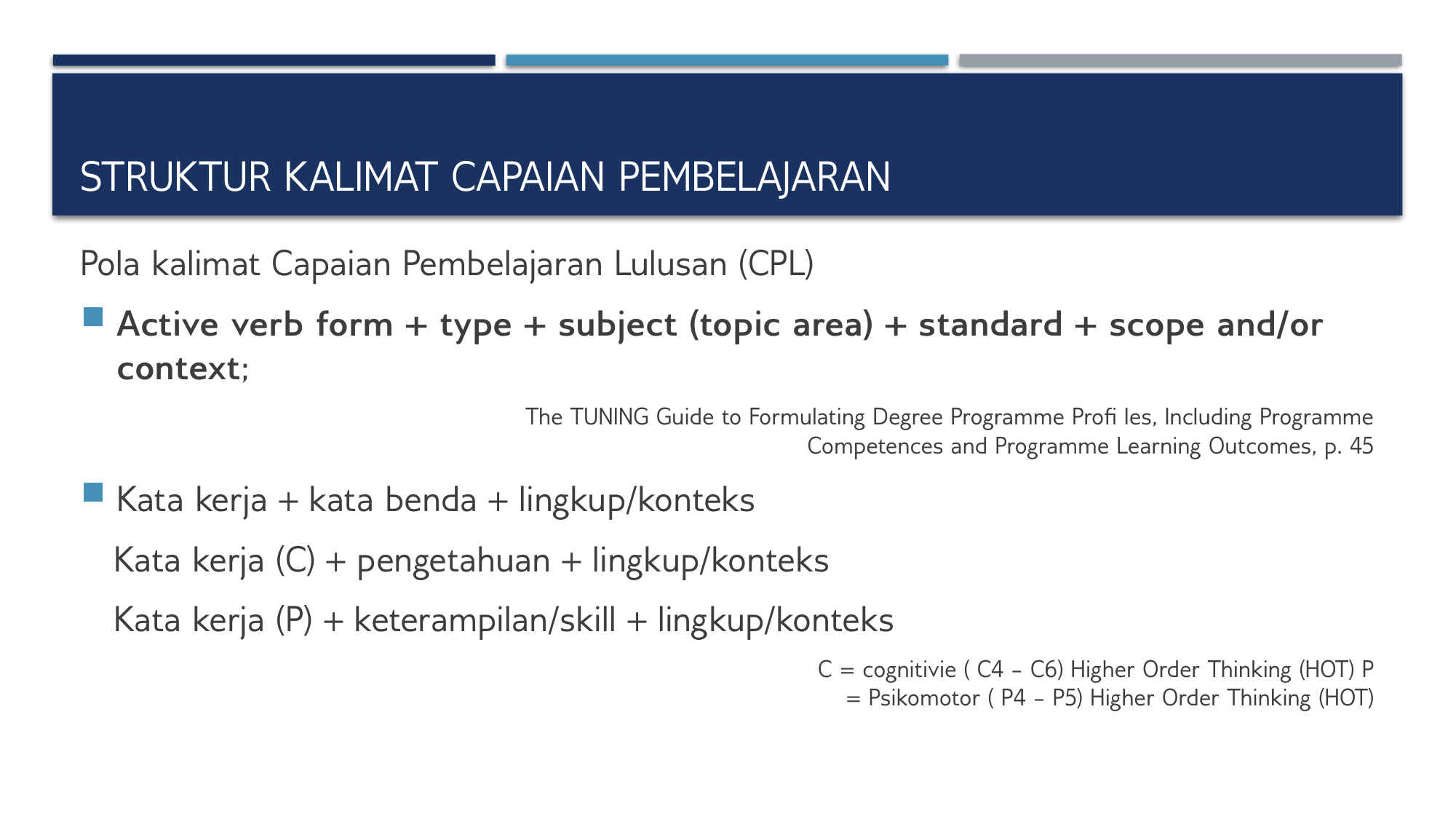

# Struktur kalimat capaian pembelajaran
Pola kalimat Capaian Pembelajaran Lulusan (CPL)
Active verb form + type + subject (topic area) + standard + scope and/or context;
The TUNING Guide to Formulating Degree Programme Profi les, Including Programme Competences and Programme Learning Outcomes, p. 45
Kata kerja + kata benda + lingkup/konteks
Kata kerja (C) + pengetahuan + lingkup/konteks
Kata kerja (P) + keterampilan/skill + lingkup/konteks
C = cognitivie ( C4 – C6) Higher Order Thinking (HOT) P = Psikomotor ( P4 – P5) Higher Order Thinking (HOT)